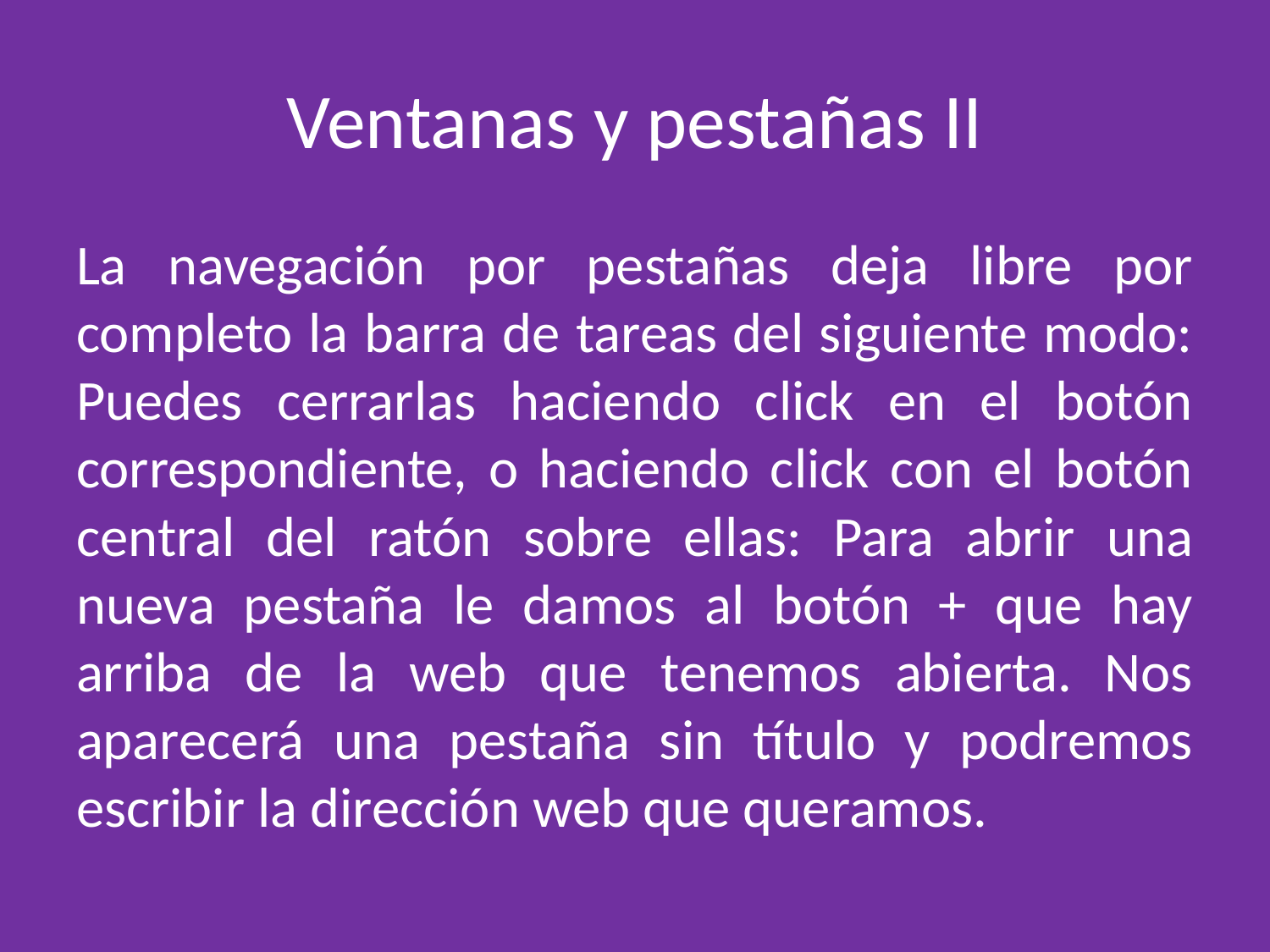

# Ventanas y pestañas II
La navegación por pestañas deja libre por completo la barra de tareas del siguiente modo: Puedes cerrarlas haciendo click en el botón correspondiente, o haciendo click con el botón central del ratón sobre ellas: Para abrir una nueva pestaña le damos al botón + que hay arriba de la web que tenemos abierta. Nos aparecerá una pestaña sin título y podremos escribir la dirección web que queramos.